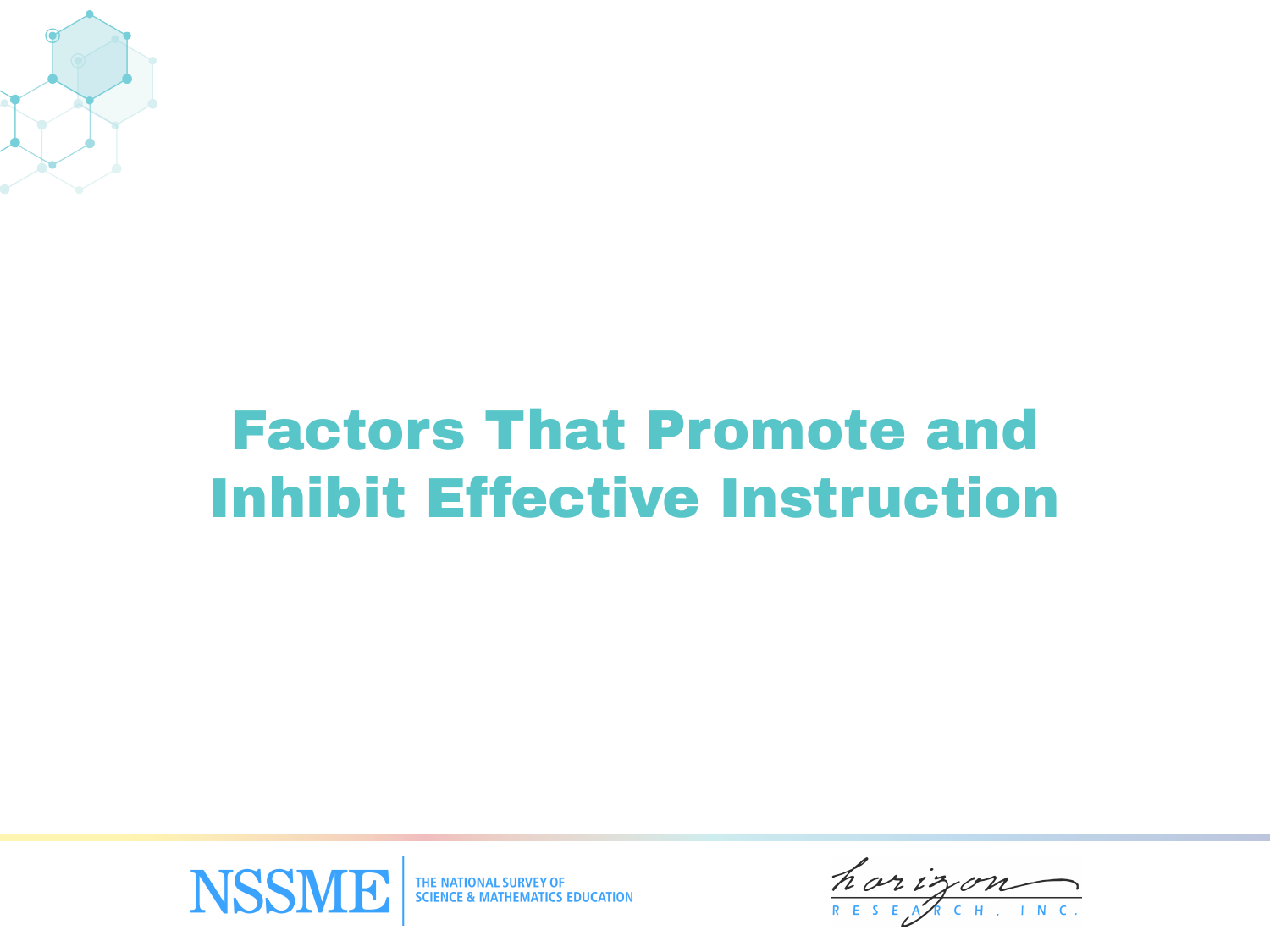

Factors That Promote and Inhibit Effective Instruction